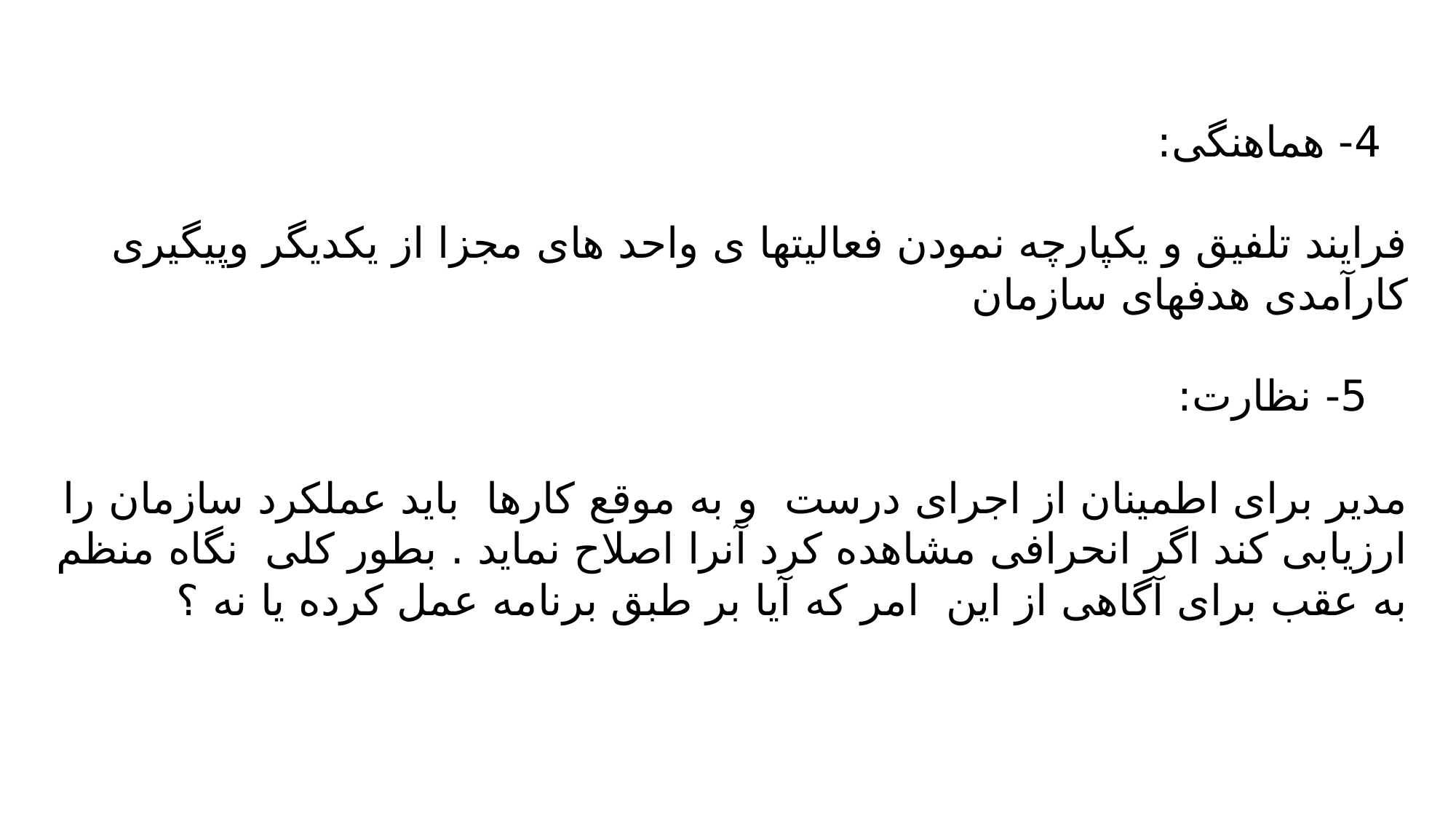

4- هماهنگی:

فرایند تلفیق و یکپارچه نمودن فعالیتها ی واحد های مجزا از یکدیگر وپیگیری کارآمدی هدفهای سازمان

   5- نظارت:

مدیر برای اطمینان از اجرای درست  و به موقع کارها  باید عملکرد سازمان را ارزیابی کند اگر انحرافی مشاهده کرد آنرا اصلاح نماید . بطور کلی  نگاه منظم به عقب برای آگاهی از این  امر که آیا بر طبق برنامه عمل کرده یا نه ؟